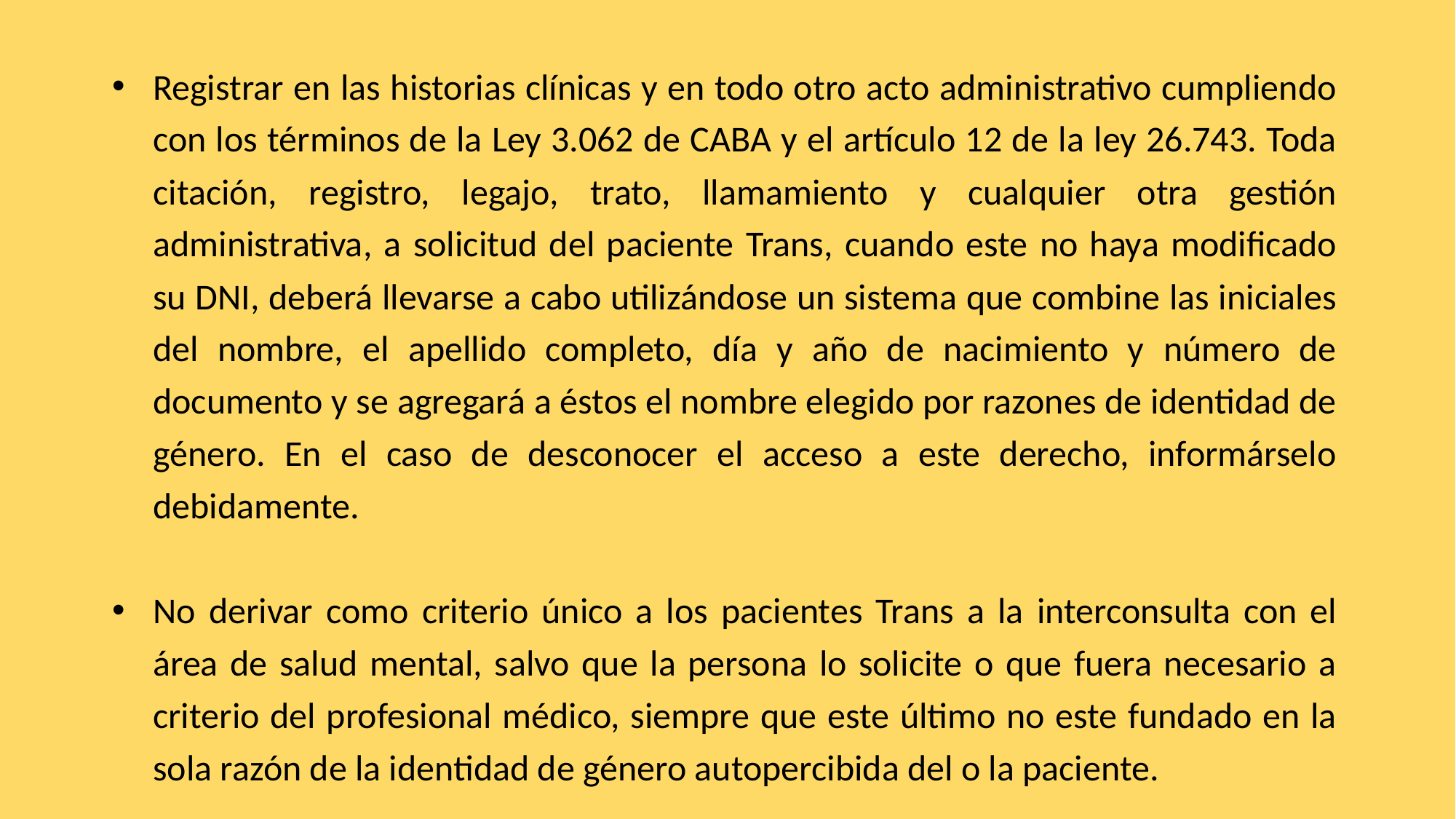

Registrar en las historias clínicas y en todo otro acto administrativo cumpliendo con los términos de la Ley 3.062 de CABA y el artículo 12 de la ley 26.743. Toda citación, registro, legajo, trato, llamamiento y cualquier otra gestión administrativa, a solicitud del paciente Trans, cuando este no haya modificado su DNI, deberá llevarse a cabo utilizándose un sistema que combine las iniciales del nombre, el apellido completo, día y año de nacimiento y número de documento y se agregará a éstos el nombre elegido por razones de identidad de género. En el caso de desconocer el acceso a este derecho, informárselo debidamente.

No derivar como criterio único a los pacientes Trans a la interconsulta con el área de salud mental, salvo que la persona lo solicite o que fuera necesario a criterio del profesional médico, siempre que este último no este fundado en la sola razón de la identidad de género autopercibida del o la paciente.